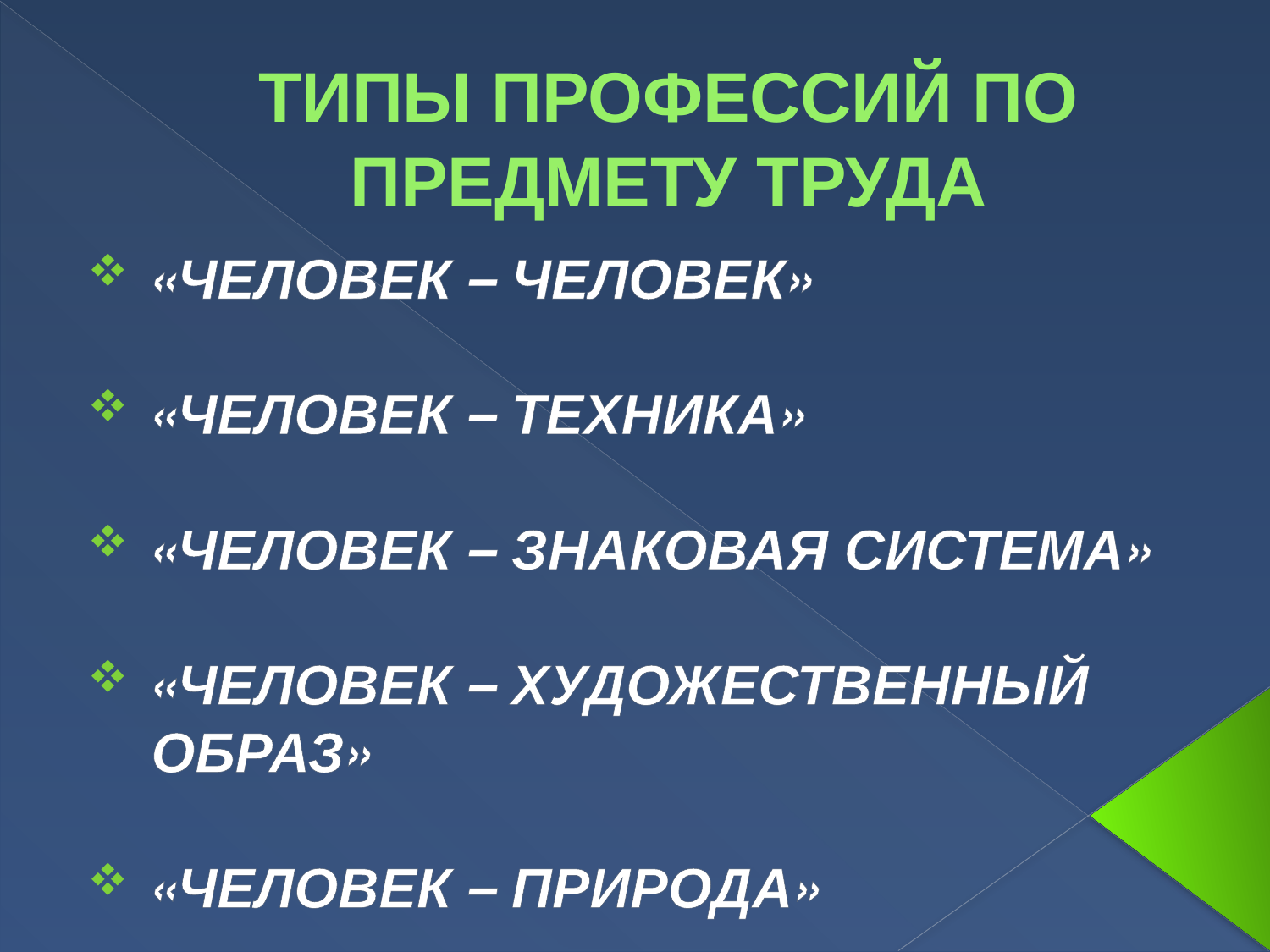

# ТИПЫ ПРОФЕССИЙ ПО ПРЕДМЕТУ ТРУДА
«ЧЕЛОВЕК – ЧЕЛОВЕК»

«ЧЕЛОВЕК – ТЕХНИКА»

«ЧЕЛОВЕК – ЗНАКОВАЯ СИСТЕМА»

«ЧЕЛОВЕК – ХУДОЖЕСТВЕННЫЙ ОБРАЗ»

«ЧЕЛОВЕК – ПРИРОДА»